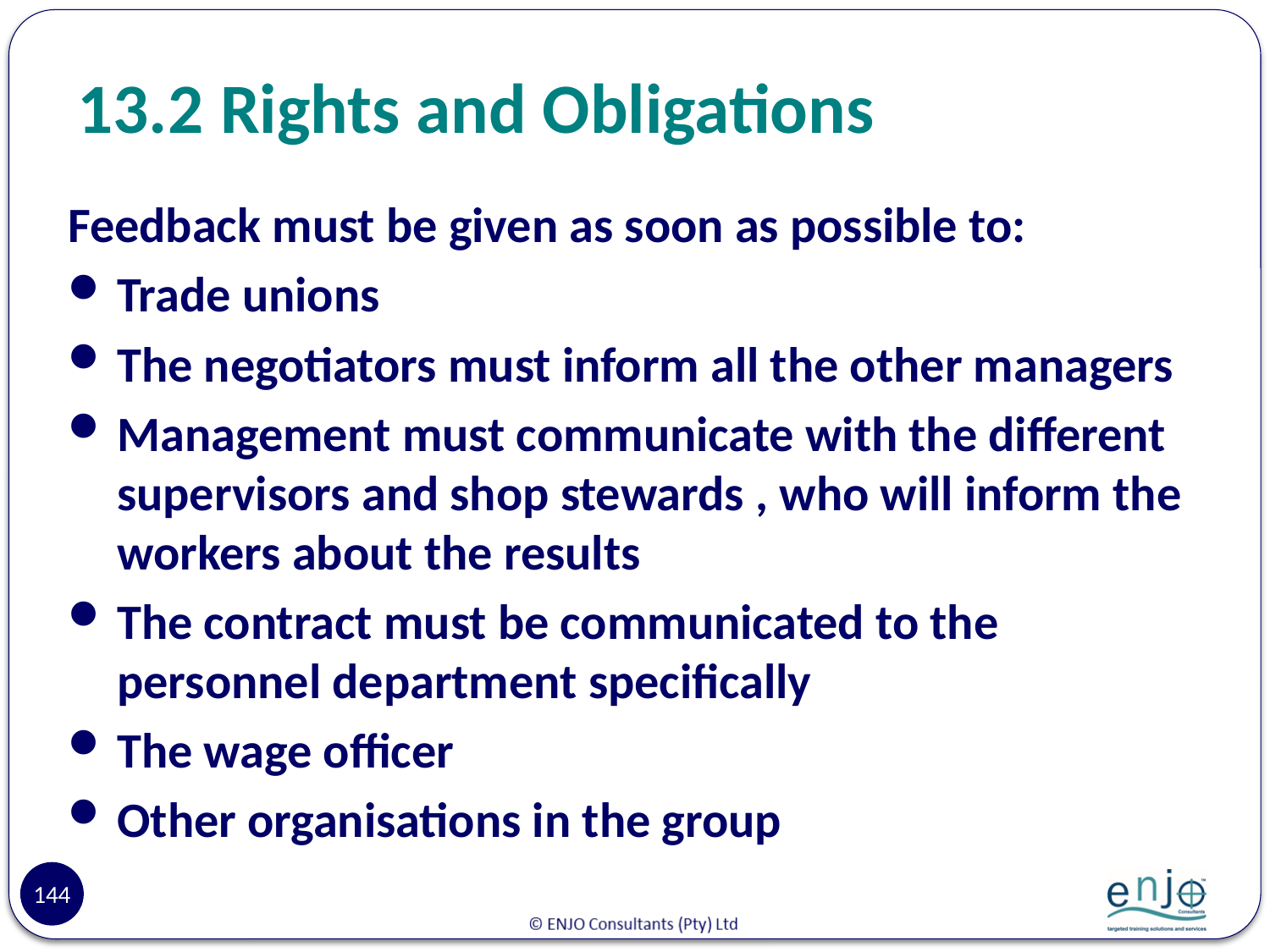

# 13.2	 Rights and Obligations
Feedback must be given as soon as possible to:
Trade unions
The negotiators must inform all the other managers
Management must communicate with the different supervisors and shop stewards , who will inform the workers about the results
The contract must be communicated to the personnel department specifically
The wage officer
Other organisations in the group
144